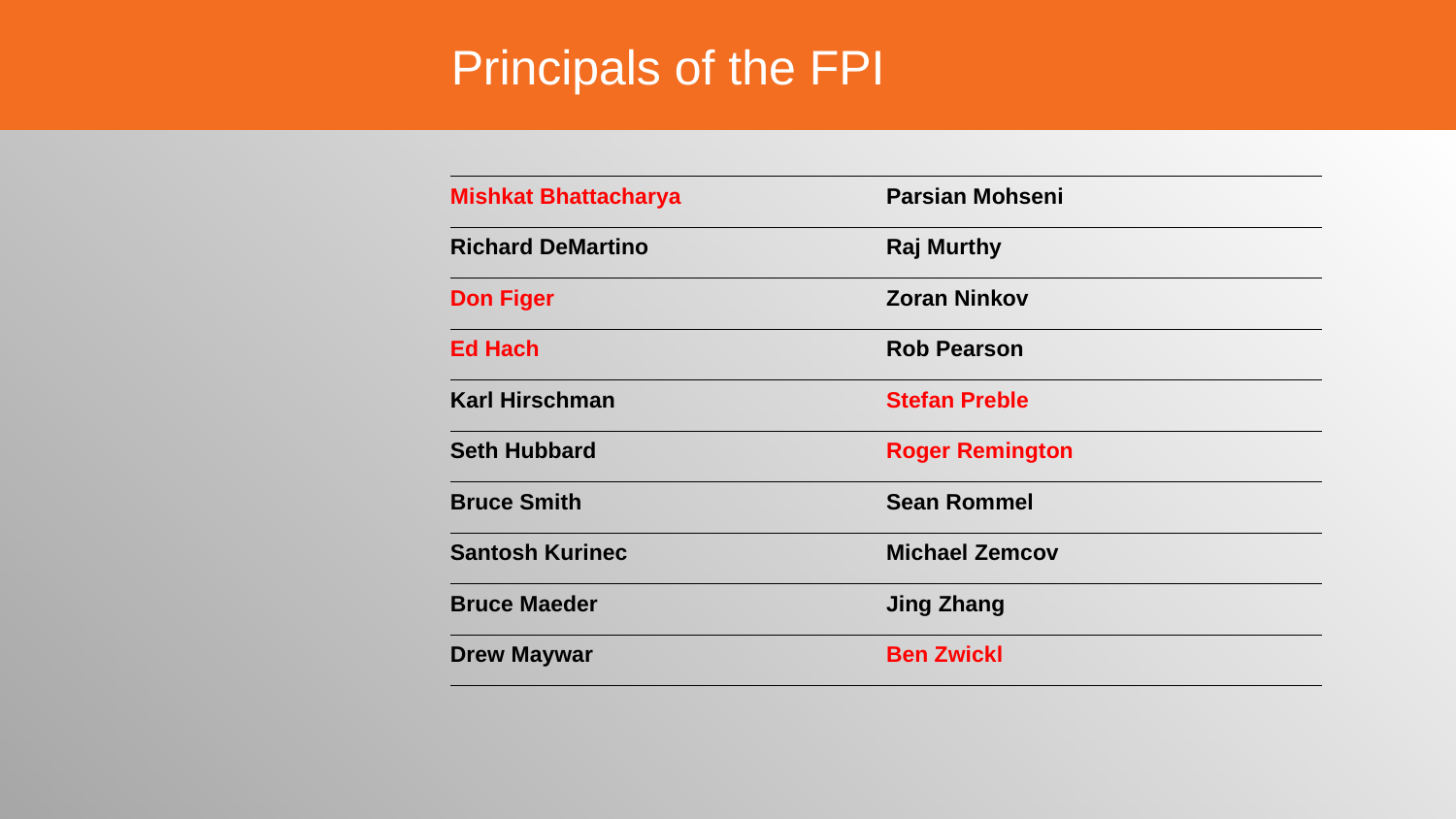

# Principals of the FPI
| Mishkat Bhattacharya | Parsian Mohseni |
| --- | --- |
| Richard DeMartino | Raj Murthy |
| Don Figer | Zoran Ninkov |
| Ed Hach | Rob Pearson |
| Karl Hirschman | Stefan Preble |
| Seth Hubbard | Roger Remington |
| Bruce Smith | Sean Rommel |
| Santosh Kurinec | Michael Zemcov |
| Bruce Maeder | Jing Zhang |
| Drew Maywar | Ben Zwickl |